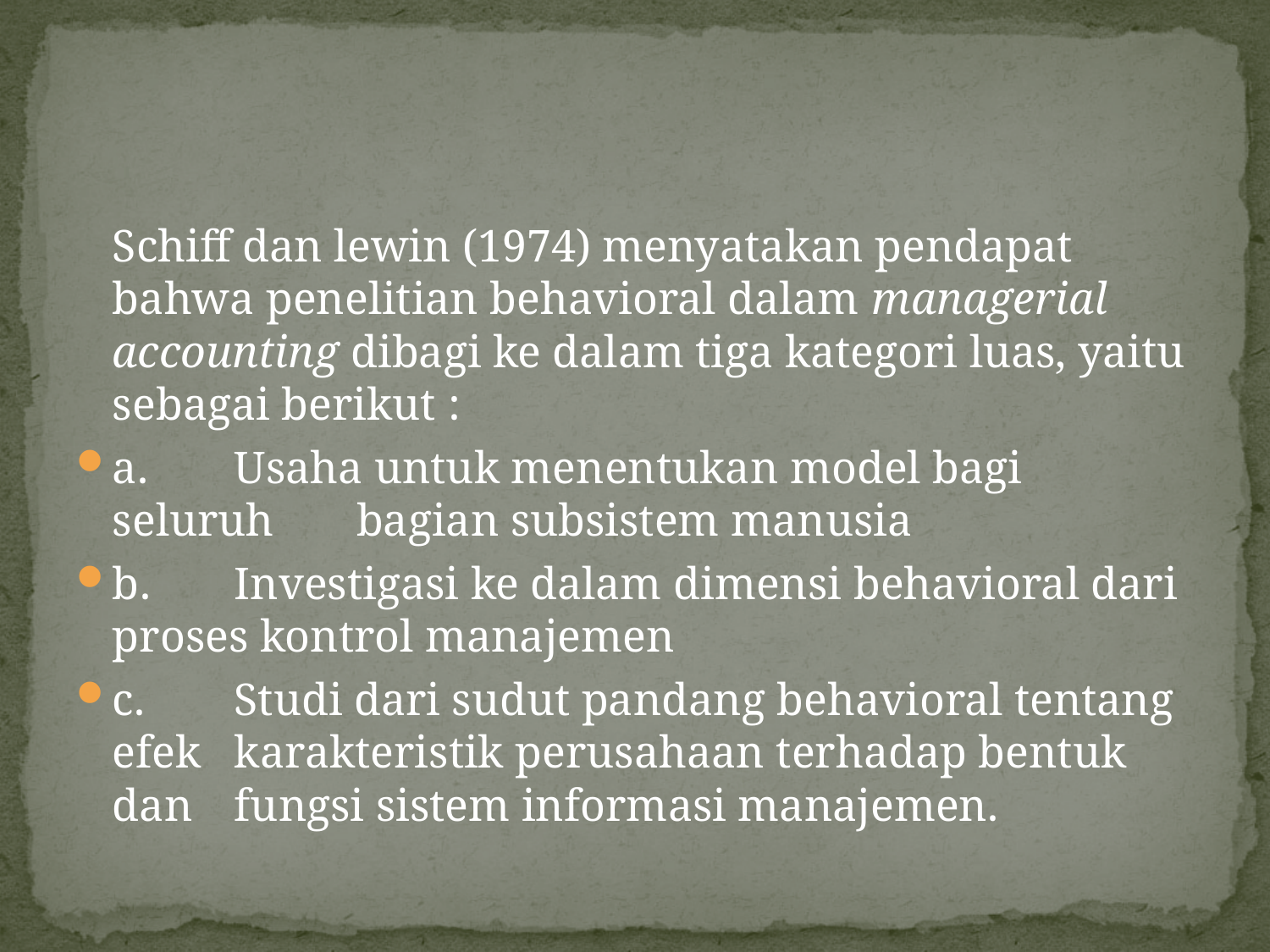

#
	Schiff dan lewin (1974) menyatakan pendapat bahwa penelitian behavioral dalam managerial accounting dibagi ke dalam tiga kategori luas, yaitu sebagai berikut :
a.	Usaha untuk menentukan model bagi seluruh 	bagian subsistem manusia
b.	Investigasi ke dalam dimensi behavioral dari 	proses kontrol manajemen
c.	Studi dari sudut pandang behavioral tentang efek 	karakteristik perusahaan terhadap bentuk dan 	fungsi sistem informasi manajemen.